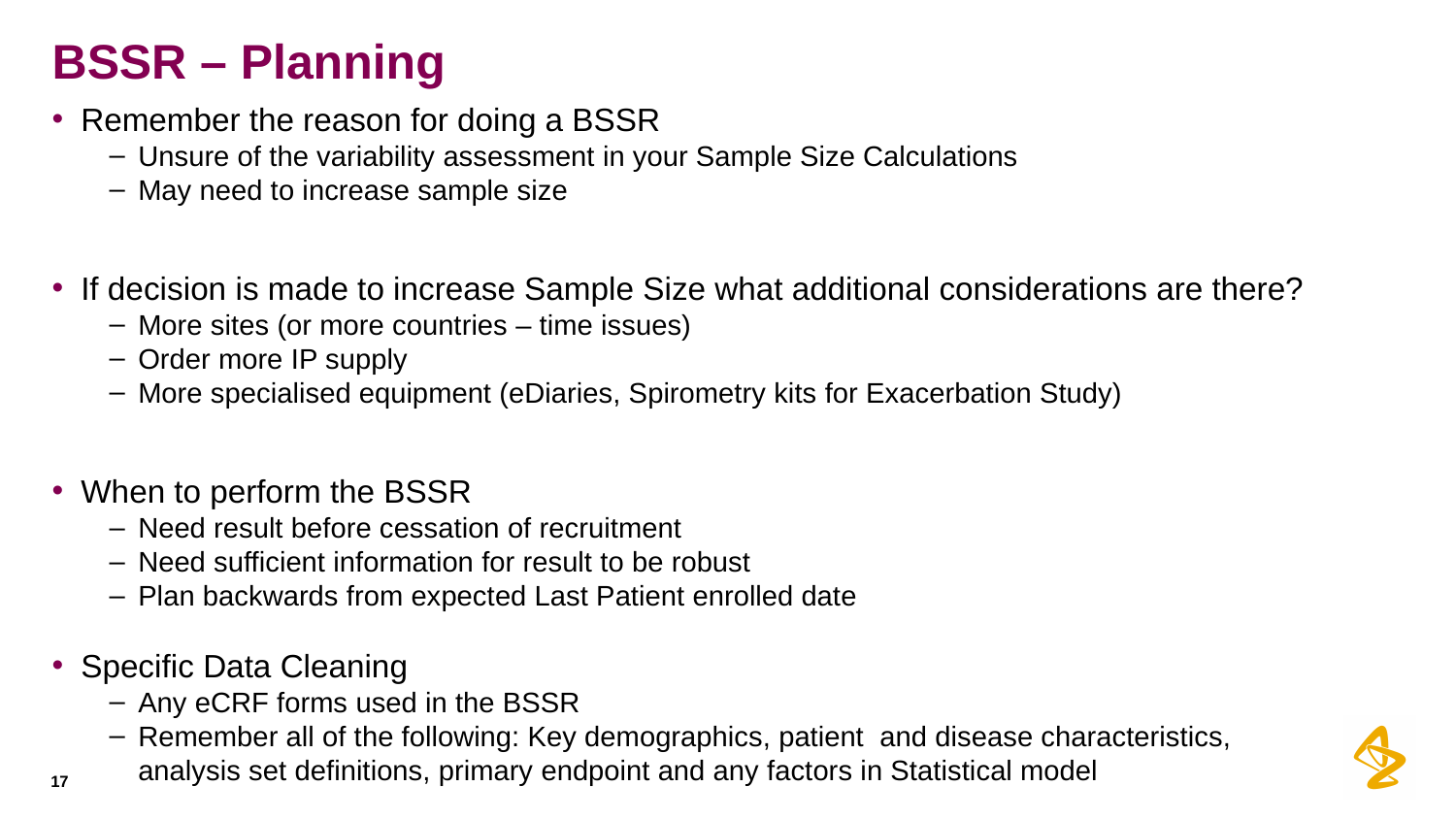

# BSSR – Planning
Remember the reason for doing a BSSR
Unsure of the variability assessment in your Sample Size Calculations
May need to increase sample size

If decision is made to increase Sample Size what additional considerations are there?
More sites (or more countries – time issues)
Order more IP supply
More specialised equipment (eDiaries, Spirometry kits for Exacerbation Study)

When to perform the BSSR
Need result before cessation of recruitment
Need sufficient information for result to be robust
Plan backwards from expected Last Patient enrolled date

Specific Data Cleaning
Any eCRF forms used in the BSSR
Remember all of the following: Key demographics, patient  and disease characteristics, analysis set definitions, primary endpoint and any factors in Statistical model

17